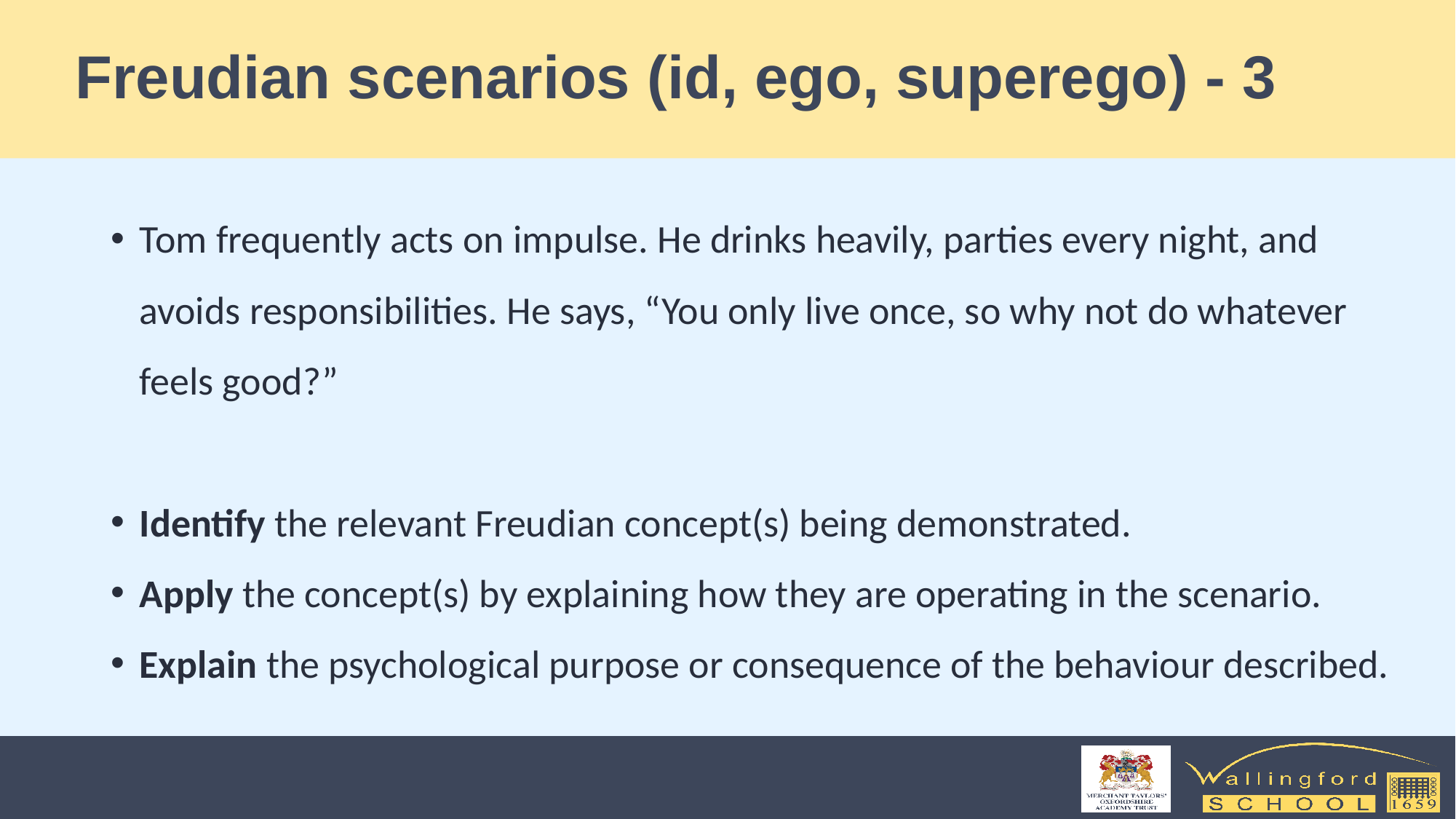

# Freudian scenarios (id, ego, superego) - 3
Tom frequently acts on impulse. He drinks heavily, parties every night, and avoids responsibilities. He says, “You only live once, so why not do whatever feels good?”

Identify the relevant Freudian concept(s) being demonstrated.
Apply the concept(s) by explaining how they are operating in the scenario.
Explain the psychological purpose or consequence of the behaviour described.